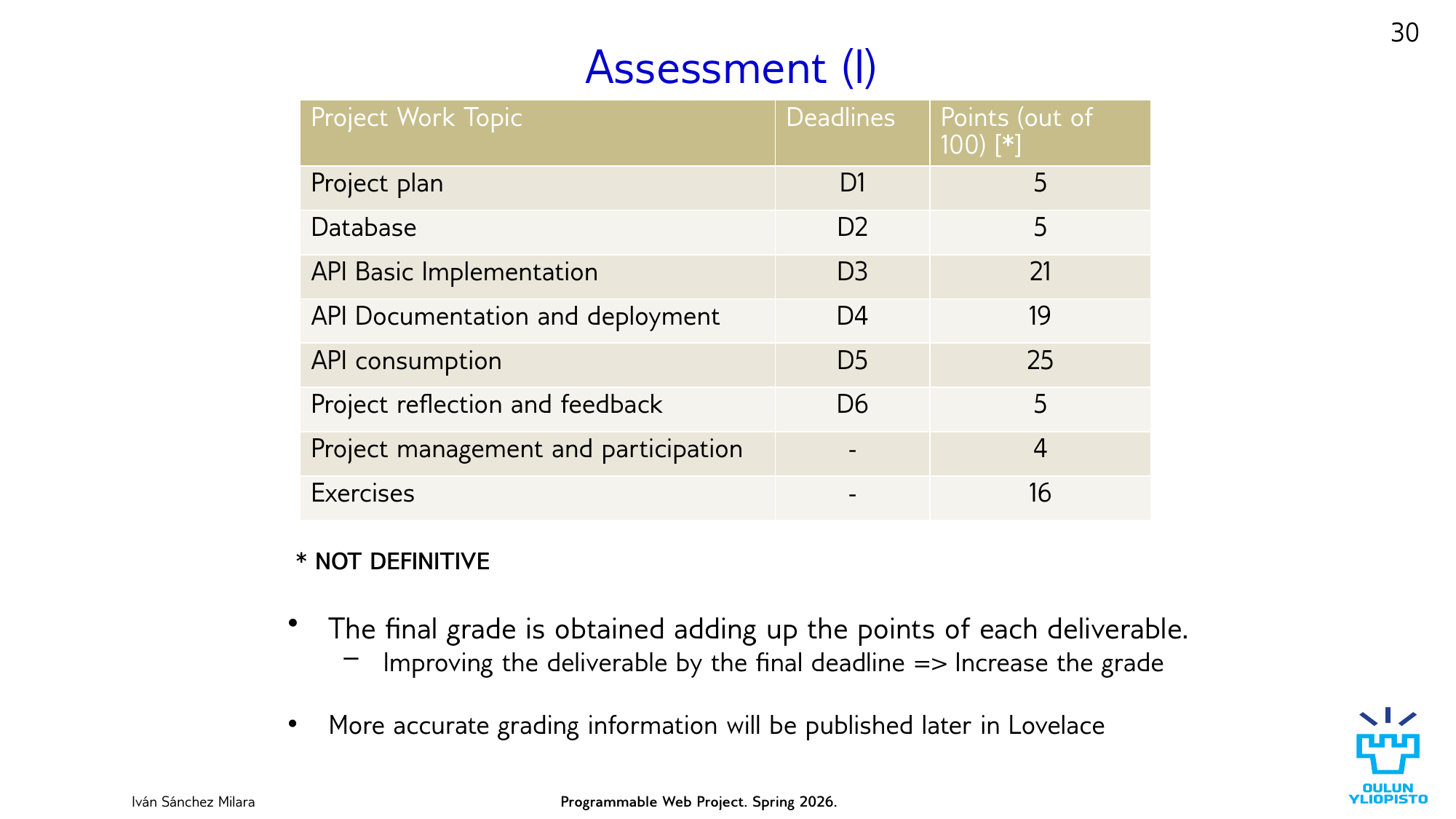

# Assessment (I)
30
| Project Work Topic | Deadlines | Points (out of 100) [\*] |
| --- | --- | --- |
| Project plan | D1 | 5 |
| Database | D2 | 5 |
| API Basic Implementation | D3 | 21 |
| API Documentation and deployment | D4 | 19 |
| API consumption | D5 | 25 |
| Project reflection and feedback | D6 | 5 |
| Project management and participation | - | 4 |
| Exercises | - | 16 |
 * NOT DEFINITIVE

The final grade is obtained adding up the points of each deliverable.
Improving the deliverable by the final deadline => Increase the grade

More accurate grading information will be published later in Lovelace